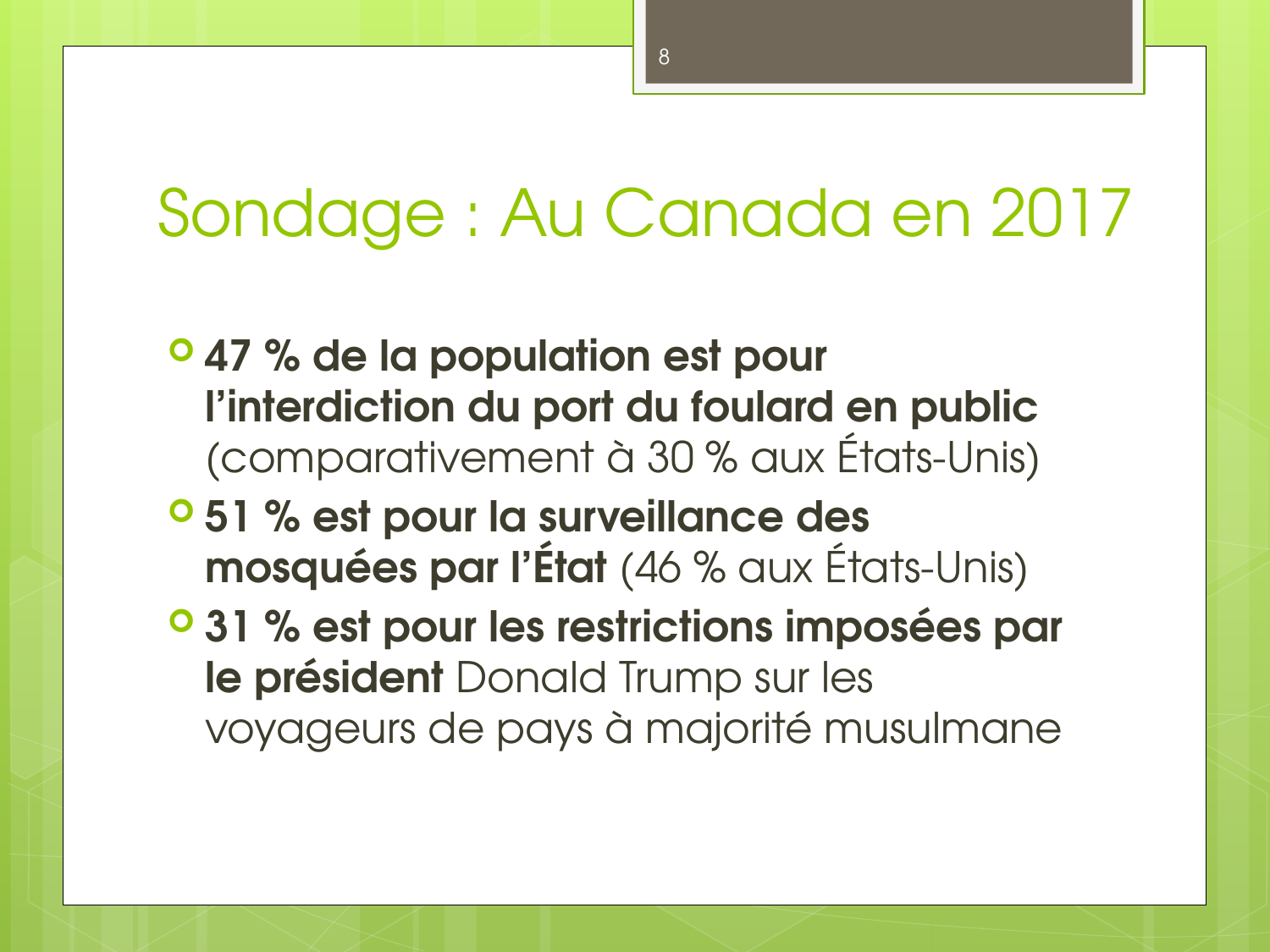

8
# Sondage : Au Canada en 2017
47 % de la population est pour l’interdiction du port du foulard en public (comparativement à 30 % aux États-Unis)
51 % est pour la surveillance des mosquées par l’État (46 % aux États-Unis)
31 % est pour les restrictions imposées par le président Donald Trump sur les voyageurs de pays à majorité musulmane